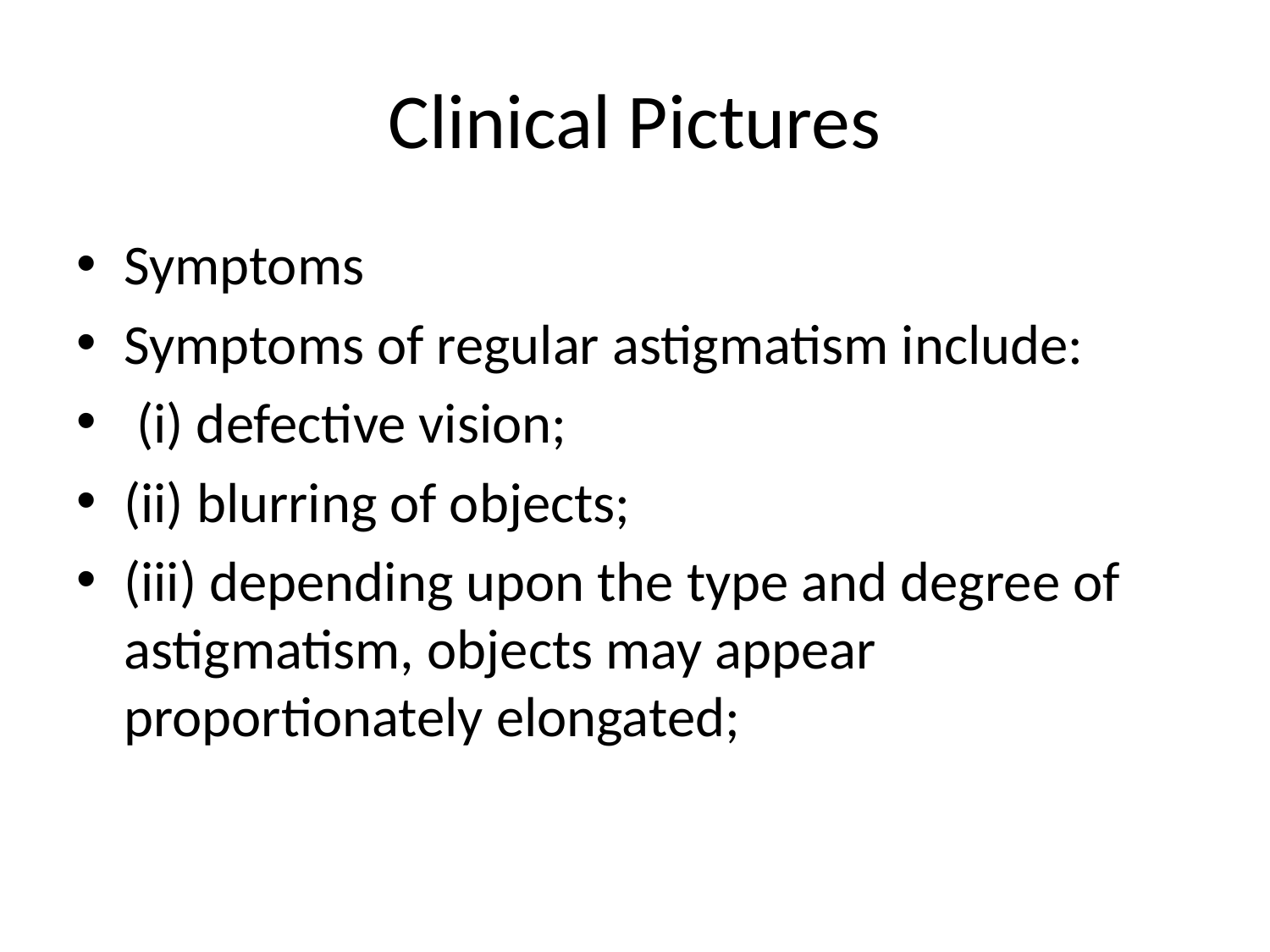

# Clinical Pictures
Symptoms
Symptoms of regular astigmatism include:
 (i) defective vision;
(ii) blurring of objects;
(iii) depending upon the type and degree of astigmatism, objects may appear proportionately elongated;